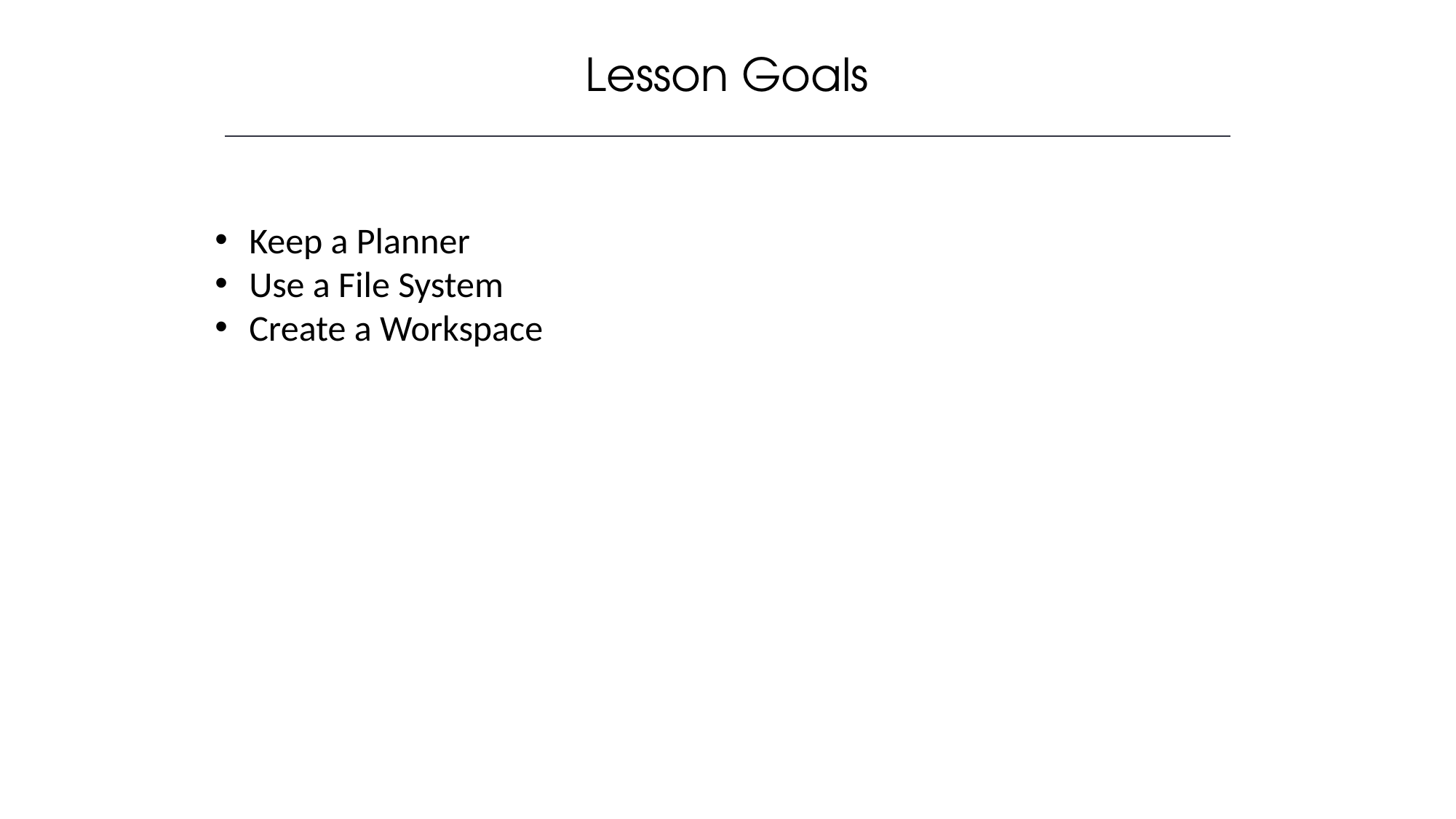

Lesson Goals
Keep a Planner
Use a File System
Create a Workspace